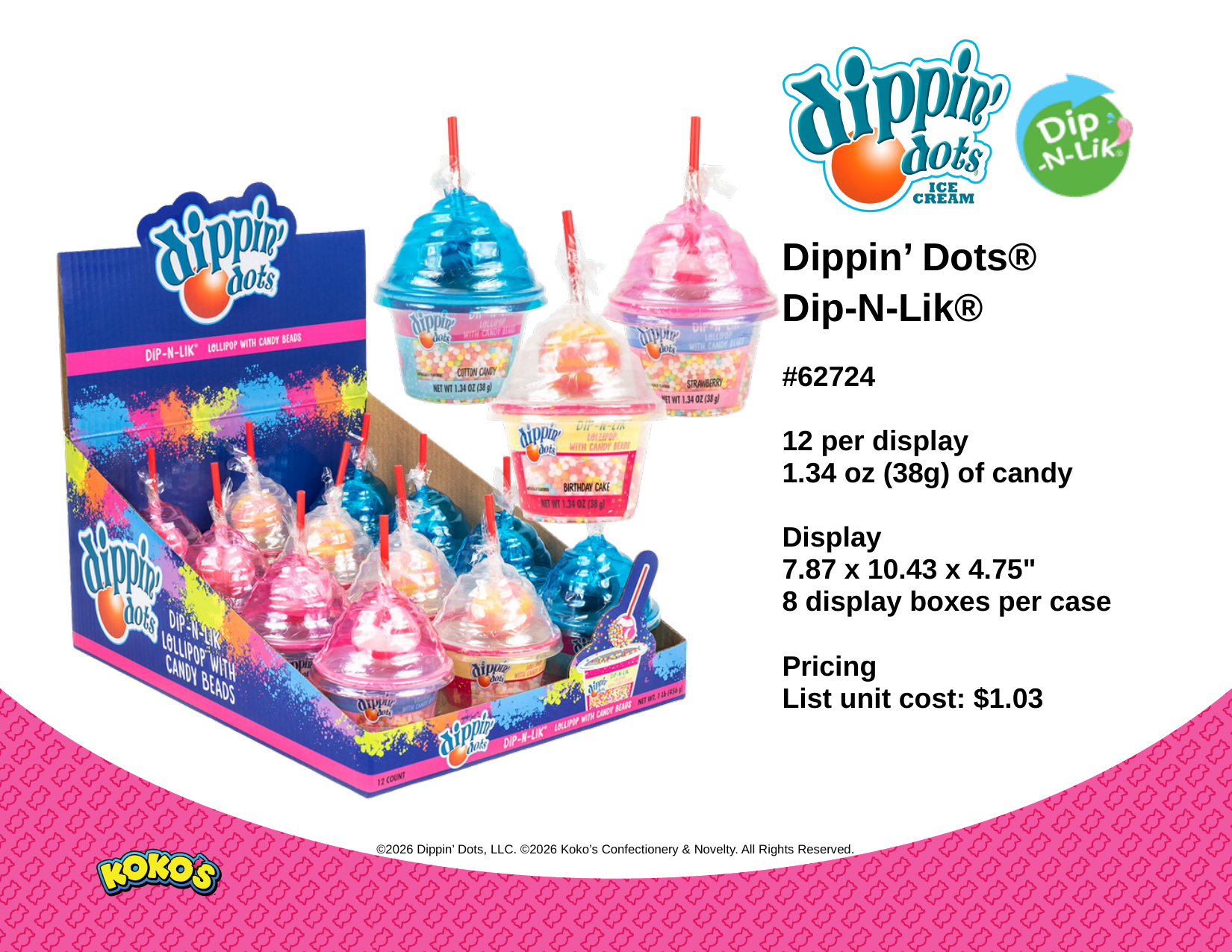

Dippin’ Dots®
Dip-N-Lik®
#62724

12 per display
1.34 oz (38g) of candy

Display
7.87 x 10.43 x 4.75"
8 display boxes per case

Pricing
List unit cost: $1.03
©2026 Dippin’ Dots, LLC. ©2026 Koko’s Confectionery & Novelty. All Rights Reserved.